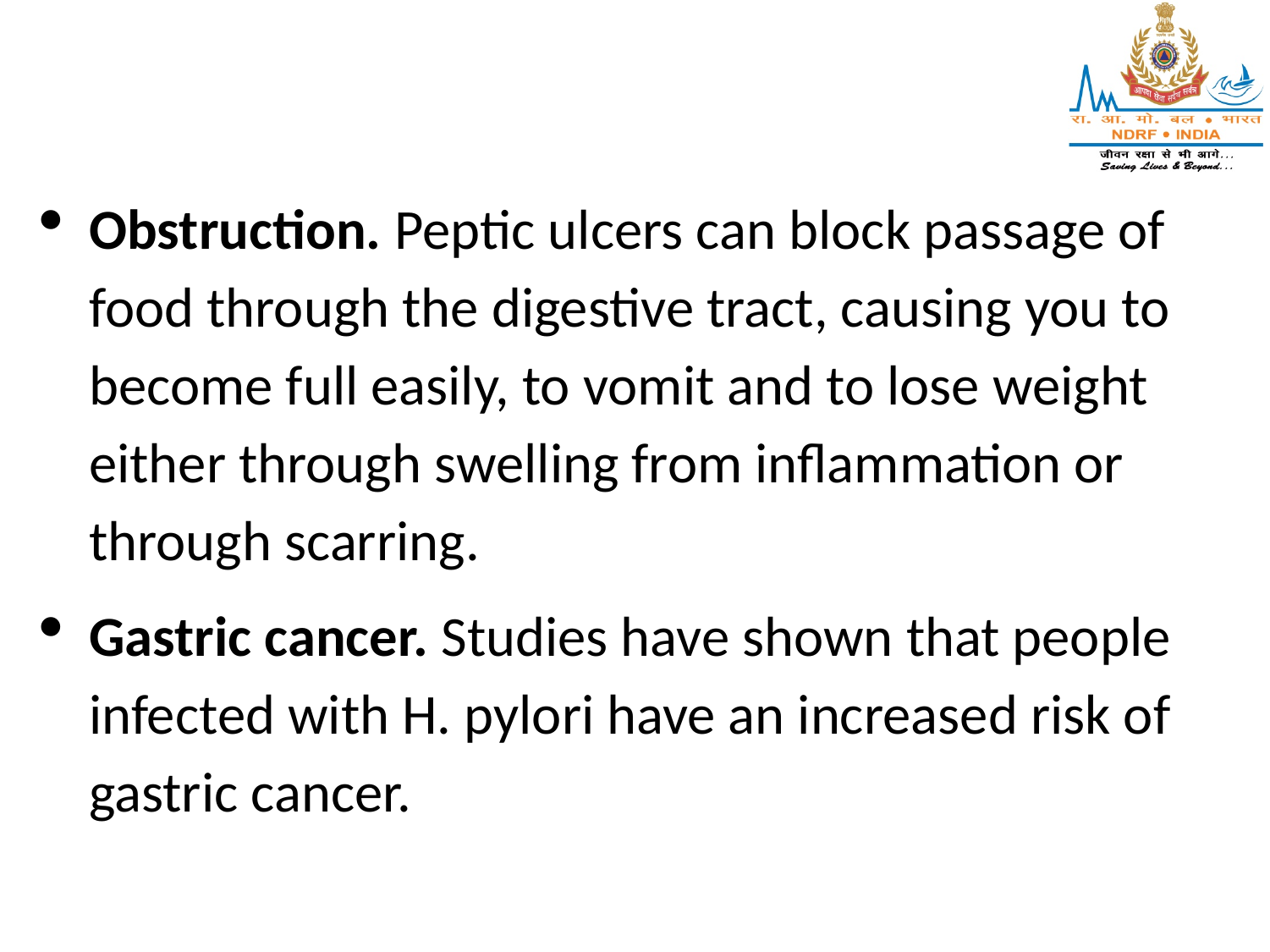

Obstruction. Peptic ulcers can block passage of food through the digestive tract, causing you to become full easily, to vomit and to lose weight either through swelling from inflammation or through scarring.
Gastric cancer. Studies have shown that people infected with H. pylori have an increased risk of gastric cancer.